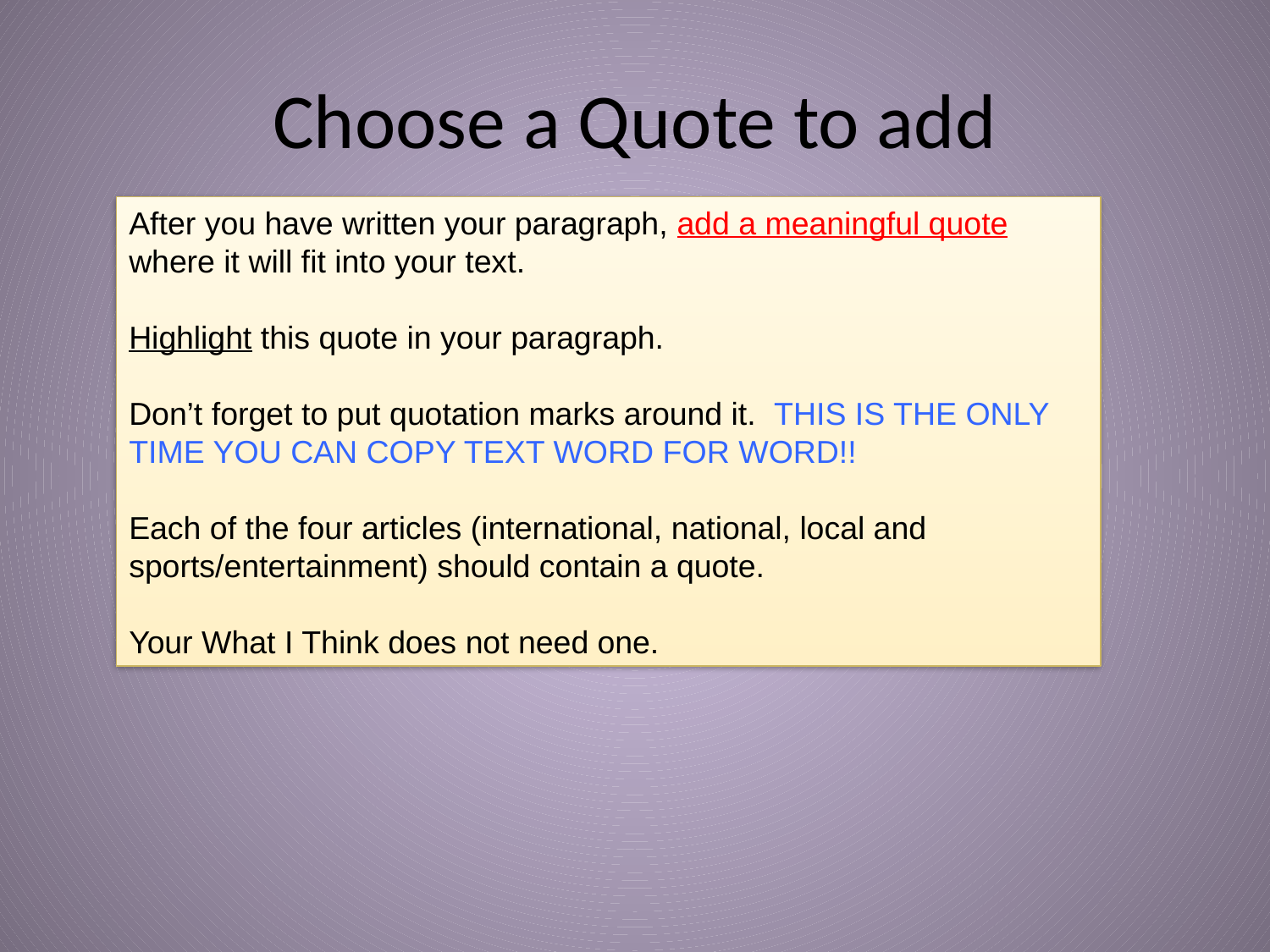

# Choose a Quote to add
After you have written your paragraph, add a meaningful quote where it will fit into your text.

Highlight this quote in your paragraph.

Don’t forget to put quotation marks around it.  THIS IS THE ONLY TIME YOU CAN COPY TEXT WORD FOR WORD!!

Each of the four articles (international, national, local and sports/entertainment) should contain a quote.

Your What I Think does not need one.